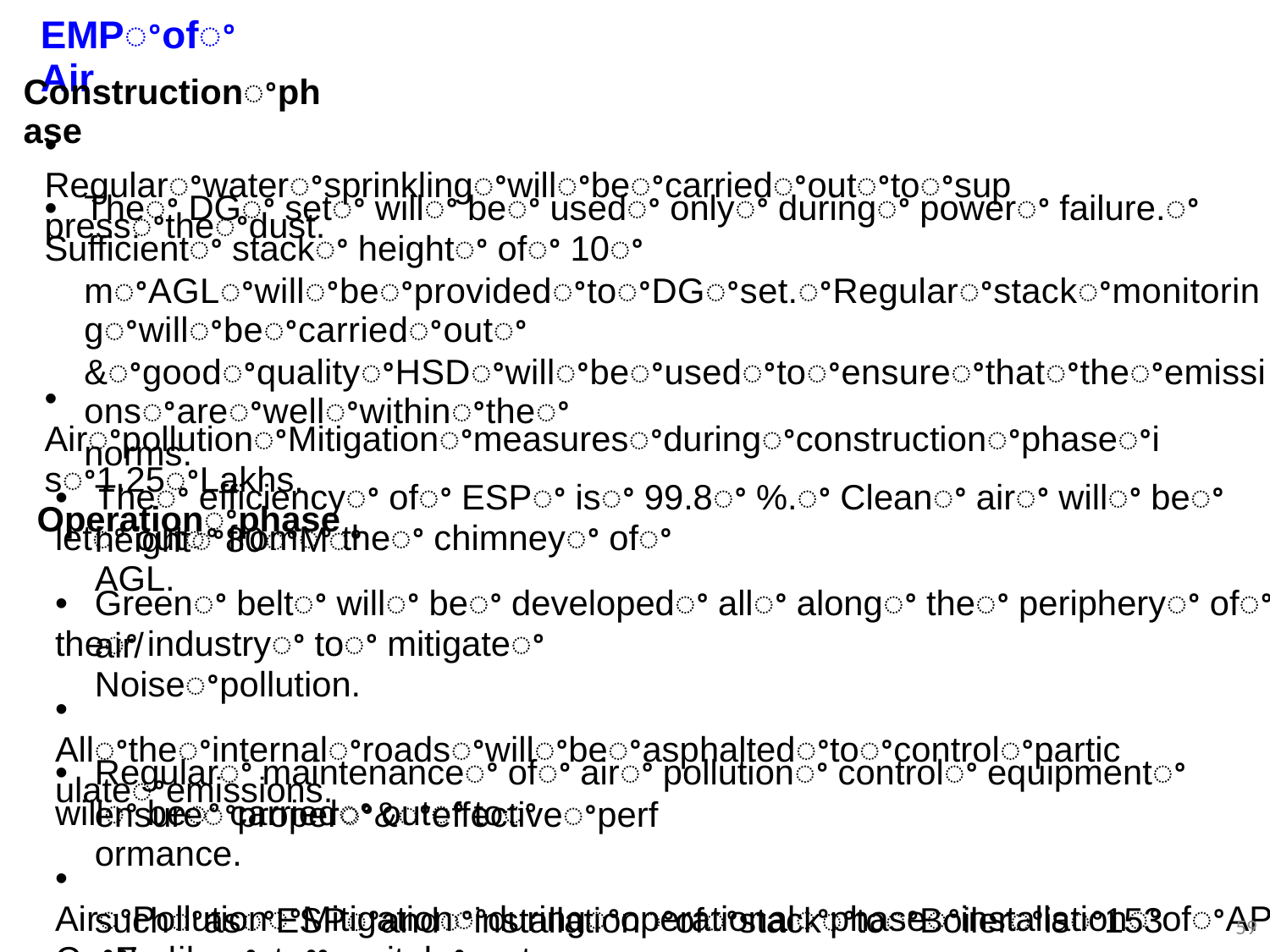

EMPꢀofꢀAir
Constructionꢀphase
• Regularꢀwaterꢀsprinklingꢀwillꢀbeꢀcarriedꢀoutꢀtoꢀsuppressꢀtheꢀdust.
• Theꢀ DGꢀ setꢀ willꢀ beꢀ usedꢀ onlyꢀ duringꢀ powerꢀ failure.ꢀ Sufficientꢀ stackꢀ heightꢀ ofꢀ 10ꢀ
mꢀAGLꢀwillꢀbeꢀprovidedꢀtoꢀDGꢀset.ꢀRegularꢀstackꢀmonitoringꢀwillꢀbeꢀcarriedꢀoutꢀ
&ꢀgoodꢀqualityꢀHSDꢀwillꢀbeꢀusedꢀtoꢀensureꢀthatꢀtheꢀemissionsꢀareꢀwellꢀwithinꢀtheꢀ
norms.
• AirꢀpollutionꢀMitigationꢀmeasuresꢀduringꢀconstructionꢀphaseꢀisꢀ1.25ꢀLakhs.
Operationꢀphase
• Theꢀ efficiencyꢀ ofꢀ ESPꢀ isꢀ 99.8ꢀ %.ꢀ Cleanꢀ airꢀ willꢀ beꢀ letꢀ outꢀ fromꢀ theꢀ chimneyꢀ ofꢀ
heightꢀ80ꢀMꢀAGL.
• Greenꢀ beltꢀ willꢀ beꢀ developedꢀ allꢀ alongꢀ theꢀ peripheryꢀ ofꢀ theꢀ industryꢀ toꢀ mitigateꢀ
air/Noiseꢀpollution.
• Allꢀtheꢀinternalꢀroadsꢀwillꢀbeꢀasphaltedꢀtoꢀcontrolꢀparticulateꢀemissions.
• Regularꢀ maintenanceꢀ ofꢀ airꢀ pollutionꢀ controlꢀ equipmentꢀ willꢀ beꢀ carriedꢀ outꢀ toꢀ
ensureꢀproperꢀ&ꢀeffectiveꢀperformance.
• AirꢀPollutionꢀMitigationꢀduringꢀoperationalꢀphaseꢀinstallationꢀofꢀAPCꢀEquipmentꢀ
suchꢀasꢀESPꢀandꢀinstallationꢀofꢀstackꢀtoꢀBoilerꢀisꢀ153ꢀLakhsꢀasꢀcapitalꢀcost.
59